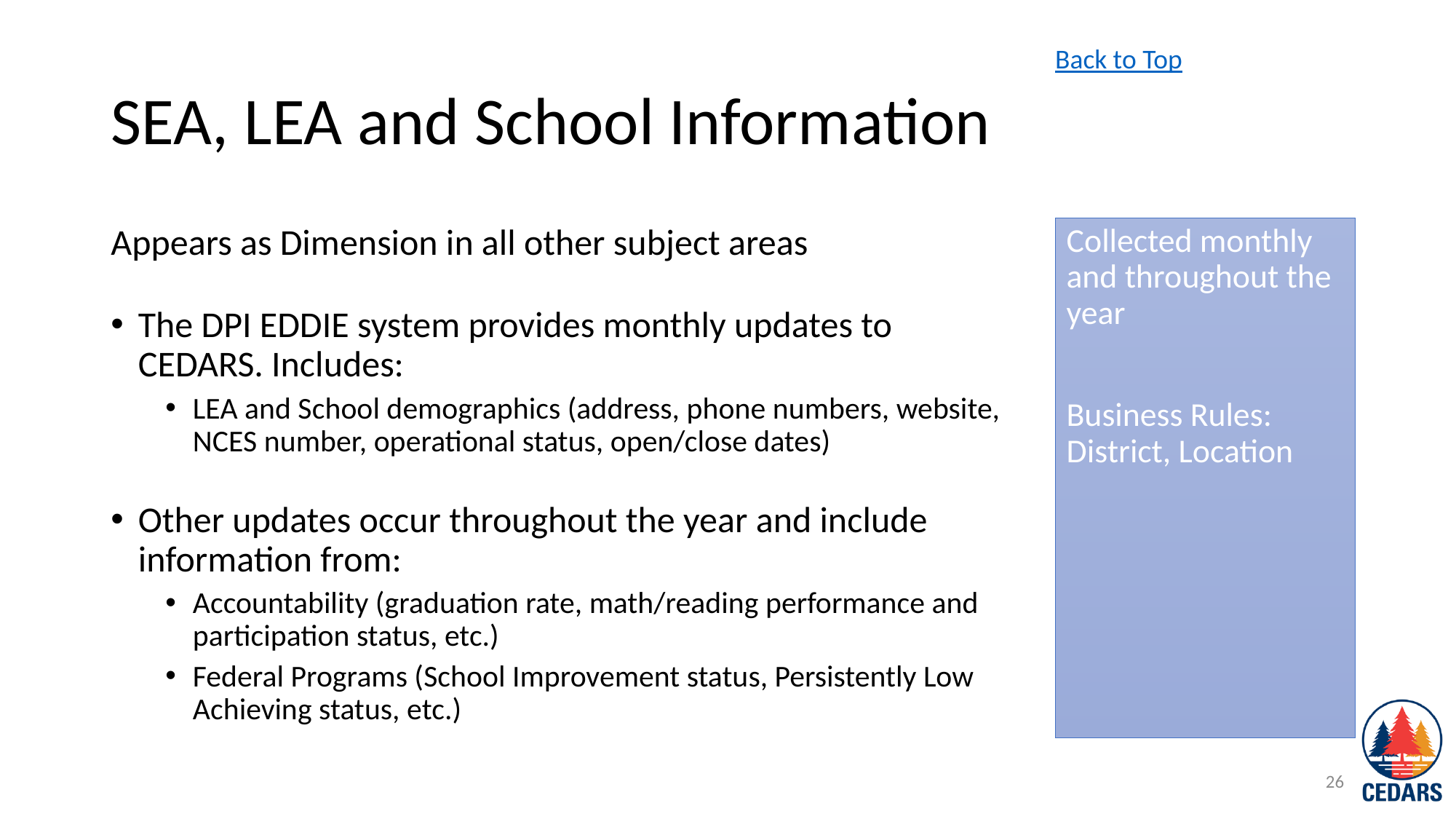

Back to Top
# SEA, LEA and School Information
Appears as Dimension in all other subject areas

The DPI EDDIE system provides monthly updates to CEDARS. Includes:
LEA and School demographics (address, phone numbers, website, NCES number, operational status, open/close dates)

Other updates occur throughout the year and include information from:
Accountability (graduation rate, math/reading performance and participation status, etc.)
Federal Programs (School Improvement status, Persistently Low Achieving status, etc.)
Collected monthly and throughout the year

Business Rules:  District, Location

26